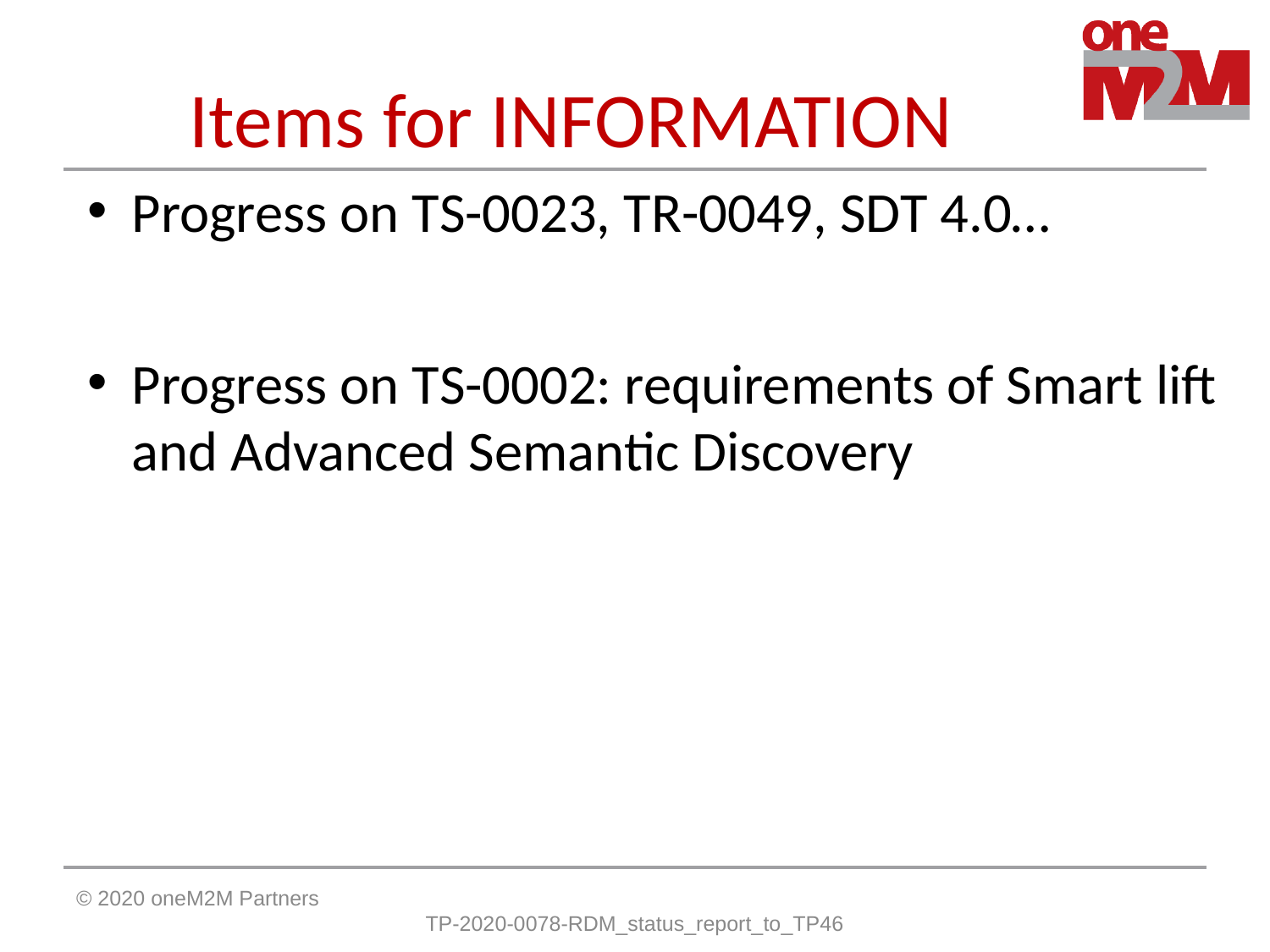

# Items for INFORMATION
Progress on TS-0023, TR-0049, SDT 4.0…

Progress on TS-0002: requirements of Smart lift and Advanced Semantic Discovery

© 2020 oneM2M Partners
TP-2020-0078-RDM_status_report_to_TP46